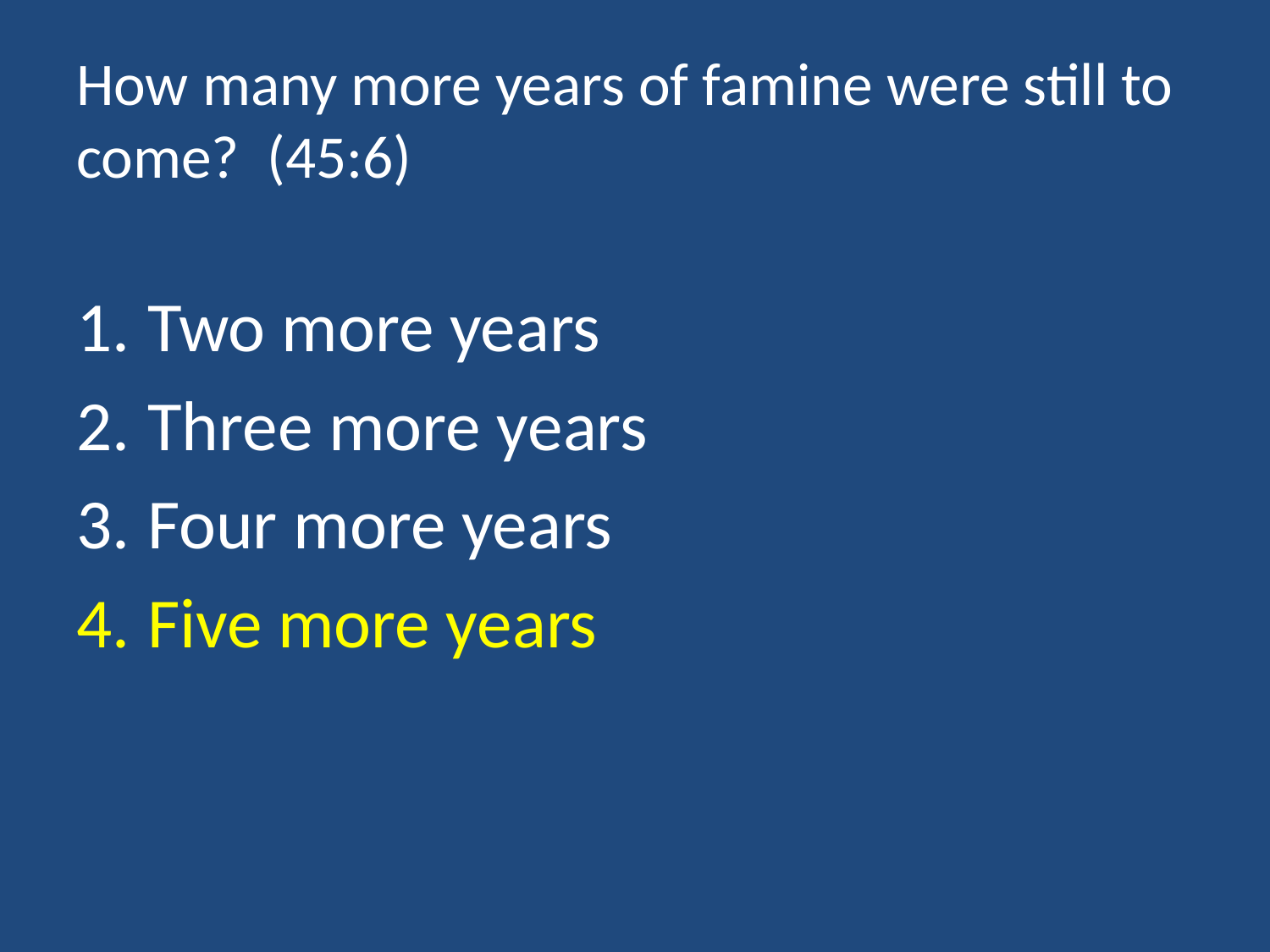

# How many more years of famine were still to come?  (45:6)
Two more years
Three more years
Four more years
Five more years